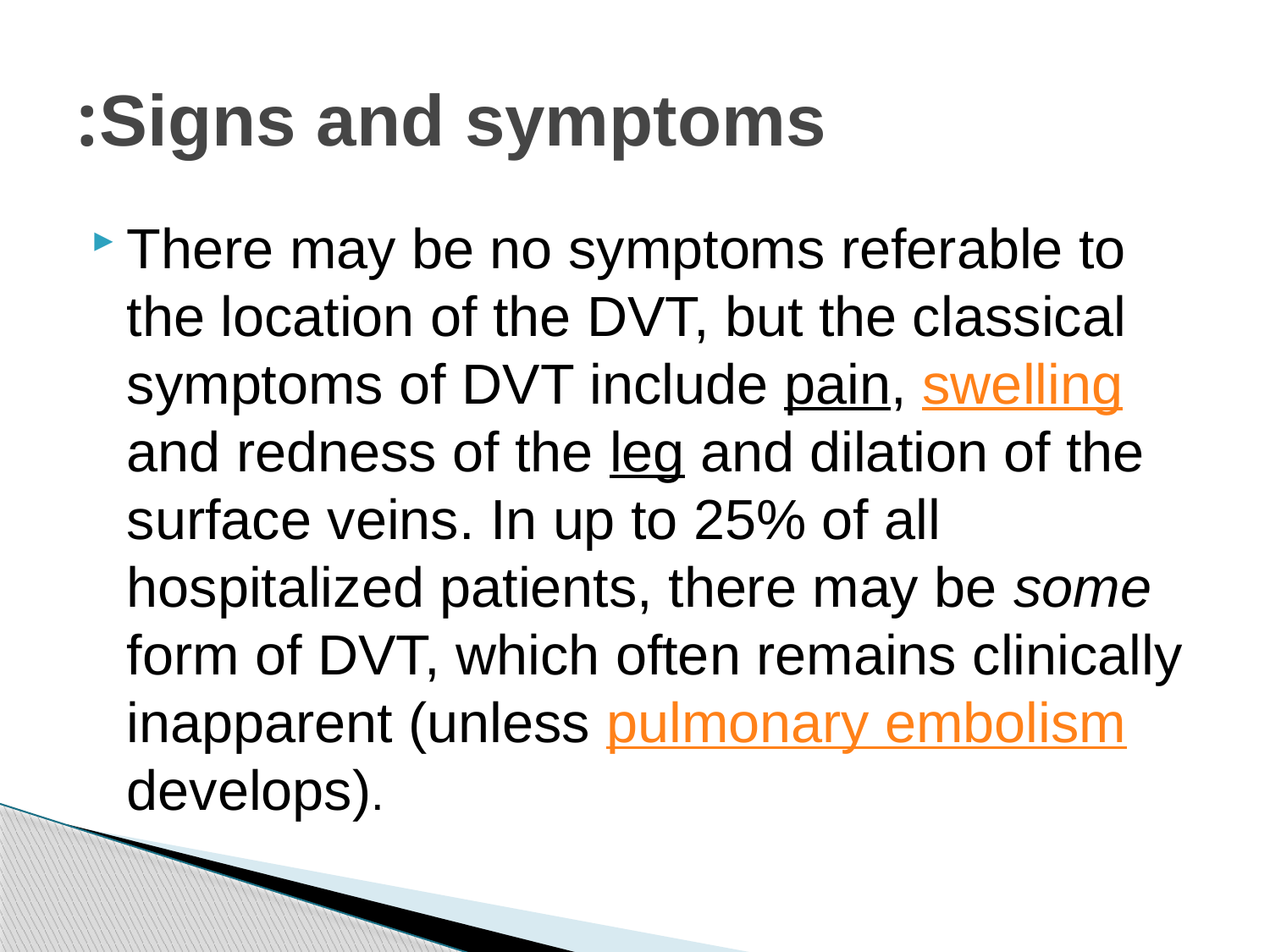

# Signs and symptoms:
There may be no symptoms referable to the location of the DVT, but the classical symptoms of DVT include pain, swelling and redness of the leg and dilation of the surface veins. In up to 25% of all hospitalized patients, there may be some form of DVT, which often remains clinically inapparent (unless pulmonary embolism develops).